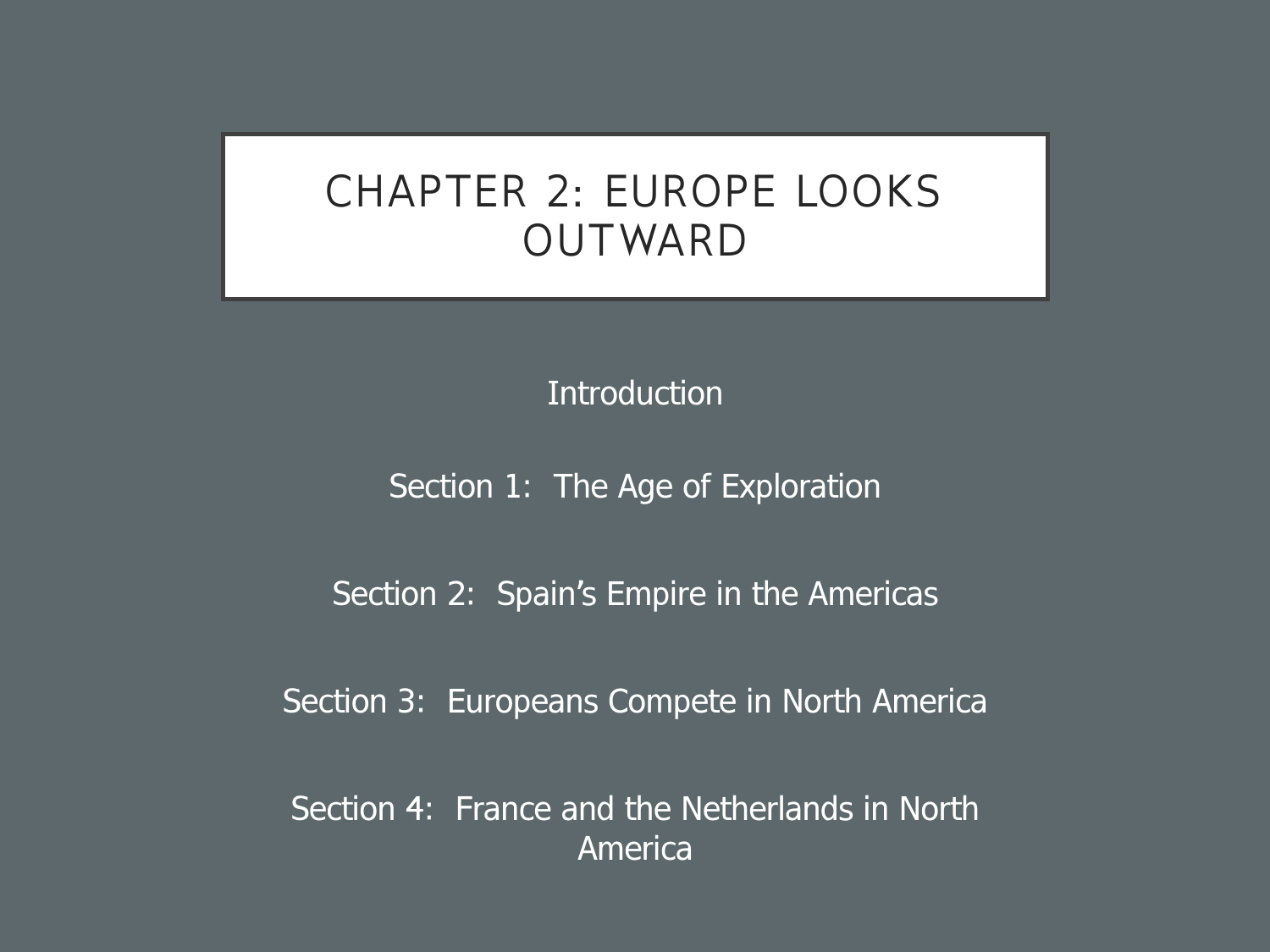

# Chapter 2: Europe looks outward
Introduction
Section 1:  The Age of Exploration

Section 2:  Spain’s Empire in the Americas

Section 3:  Europeans Compete in North America

Section 4:  France and the Netherlands in North America